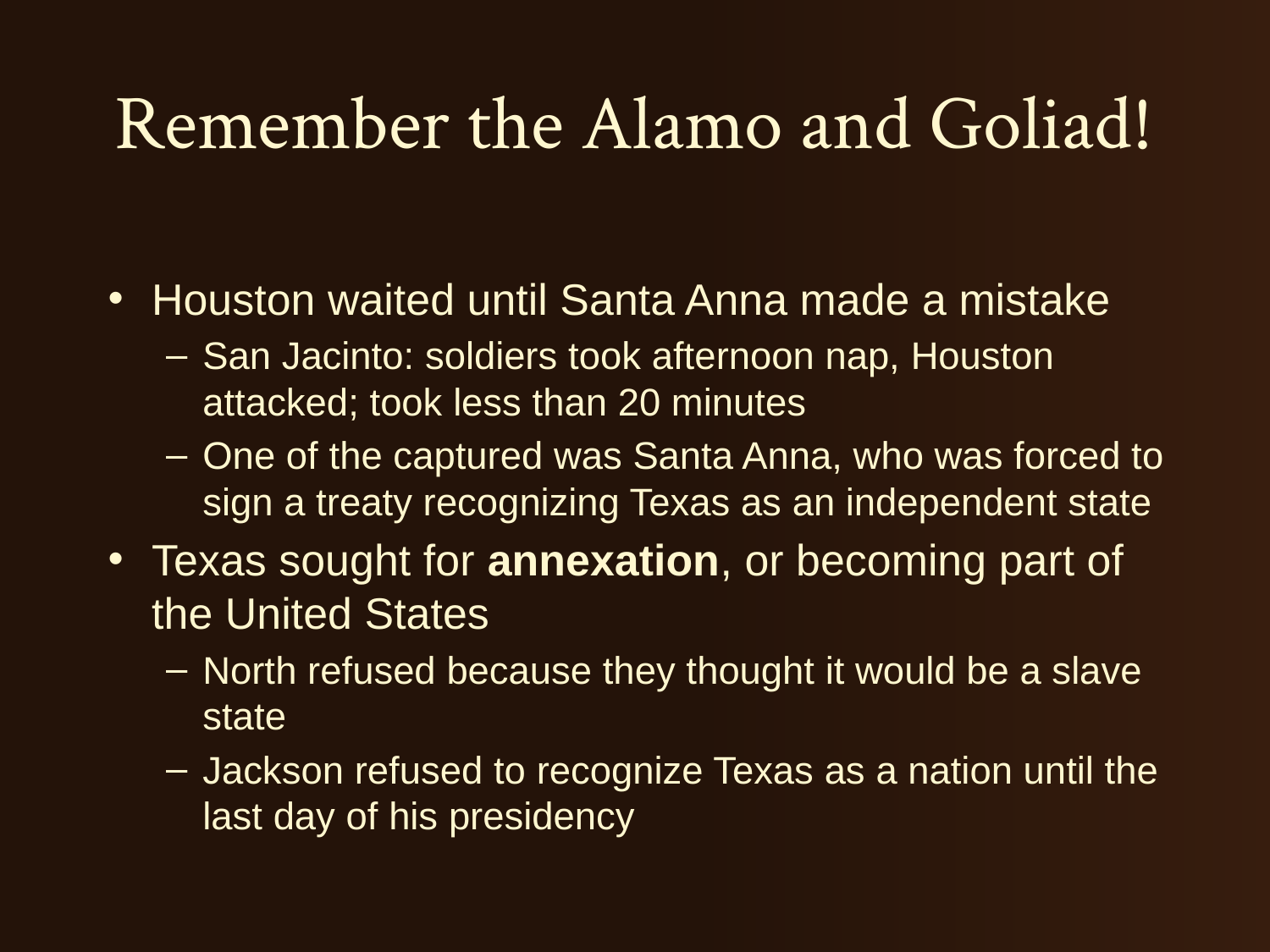

# Remember the Alamo and Goliad!
Houston waited until Santa Anna made a mistake
San Jacinto: soldiers took afternoon nap, Houston attacked; took less than 20 minutes
One of the captured was Santa Anna, who was forced to sign a treaty recognizing Texas as an independent state
Texas sought for annexation, or becoming part of the United States
North refused because they thought it would be a slave state
Jackson refused to recognize Texas as a nation until the last day of his presidency